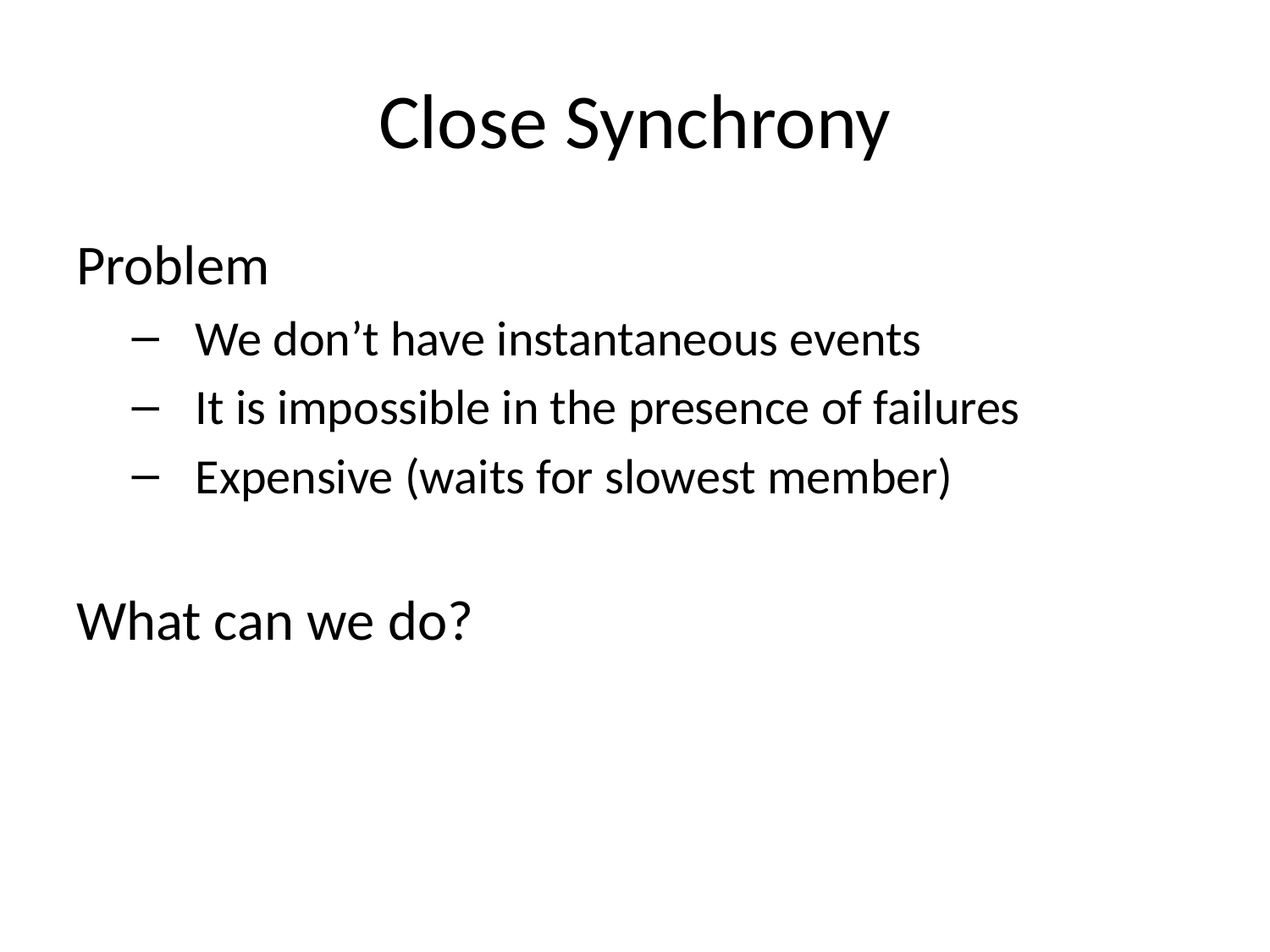

# Close Synchrony
Problem
We don’t have instantaneous events
It is impossible in the presence of failures
Expensive (waits for slowest member)

What can we do?